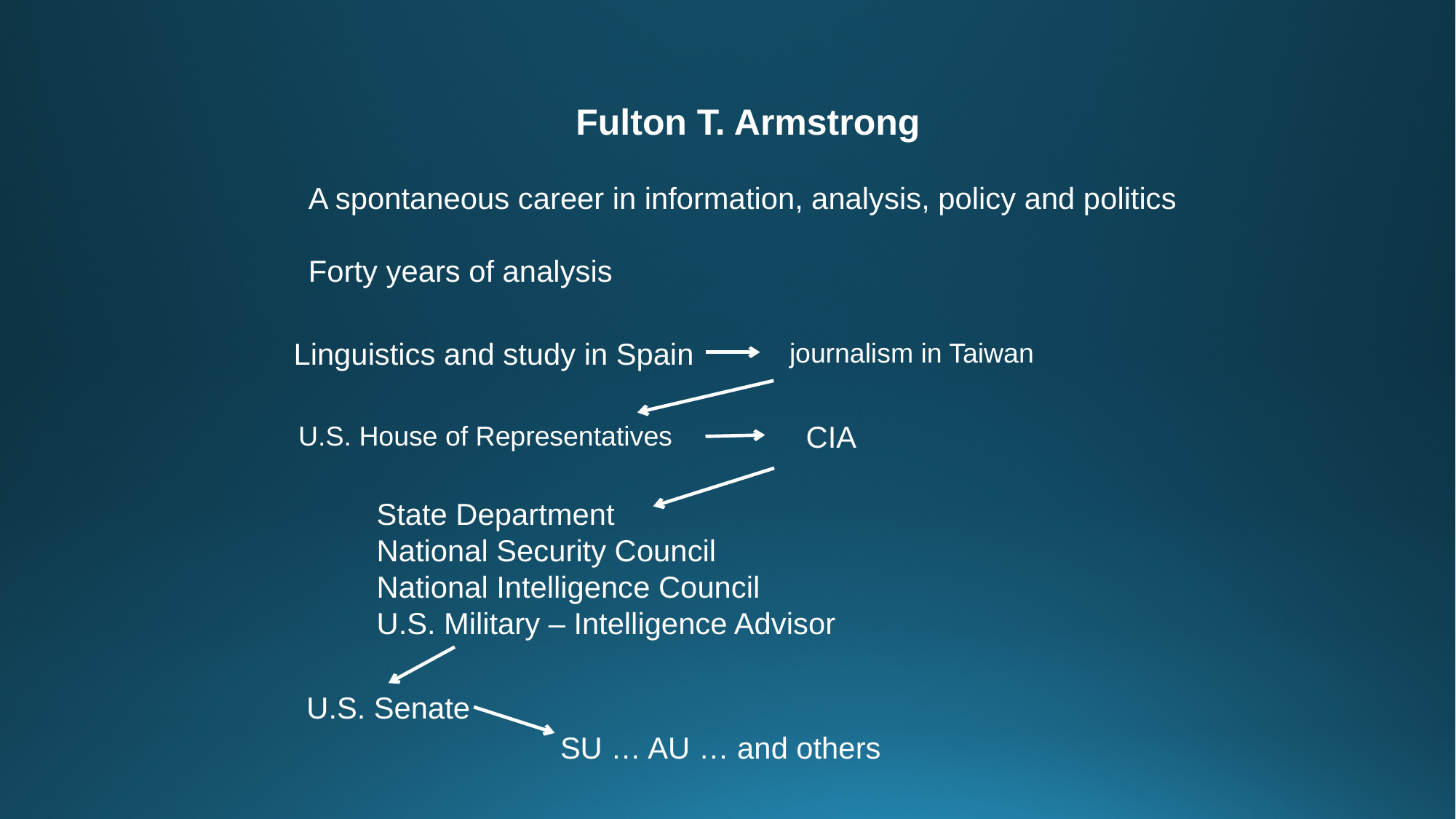

Fulton T. Armstrong

A spontaneous career in information, analysis, policy and politics

Forty years of analysis
Linguistics and study in Spain
journalism in Taiwan
CIA
U.S. House of Representatives
State Department
National Security Council
National Intelligence Council
U.S. Military – Intelligence Advisor
U.S. Senate
SU … AU … and others